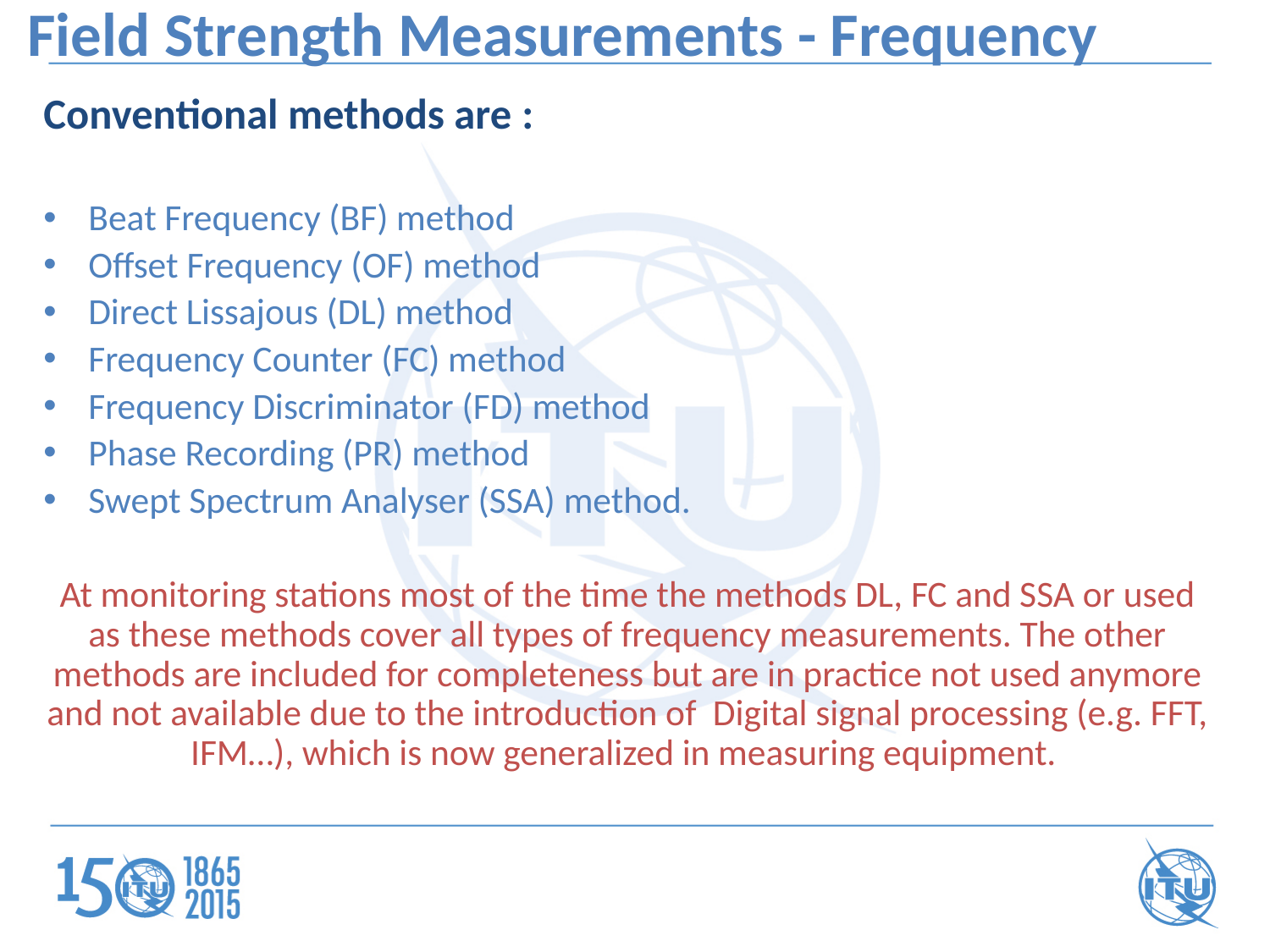

Field Strength Measurements - Frequency
Conventional methods are :

Beat Frequency (BF) method
Offset Frequency (OF) method
Direct Lissajous (DL) method
Frequency Counter (FC) method
Frequency Discriminator (FD) method
Phase Recording (PR) method
Swept Spectrum Analyser (SSA) method.

At monitoring stations most of the time the methods DL, FC and SSA or used as these methods cover all types of frequency measurements. The other methods are included for completeness but are in practice not used anymore and not available due to the introduction of  Digital signal processing (e.g. FFT, IFM…), which is now generalized in measuring equipment.